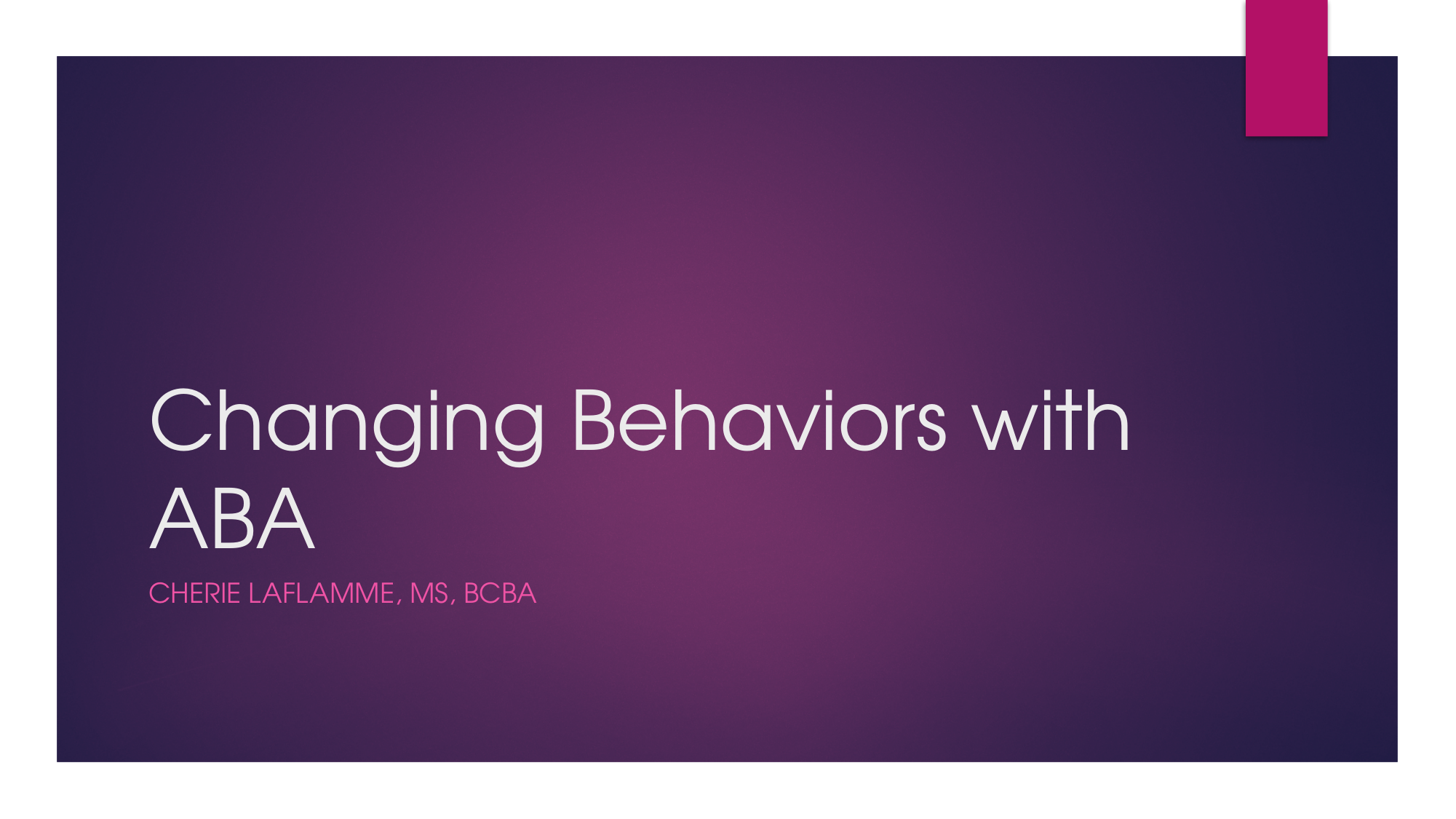

# Changing Behaviors with ABA
Cherie LaFlamme, MS, BCBA